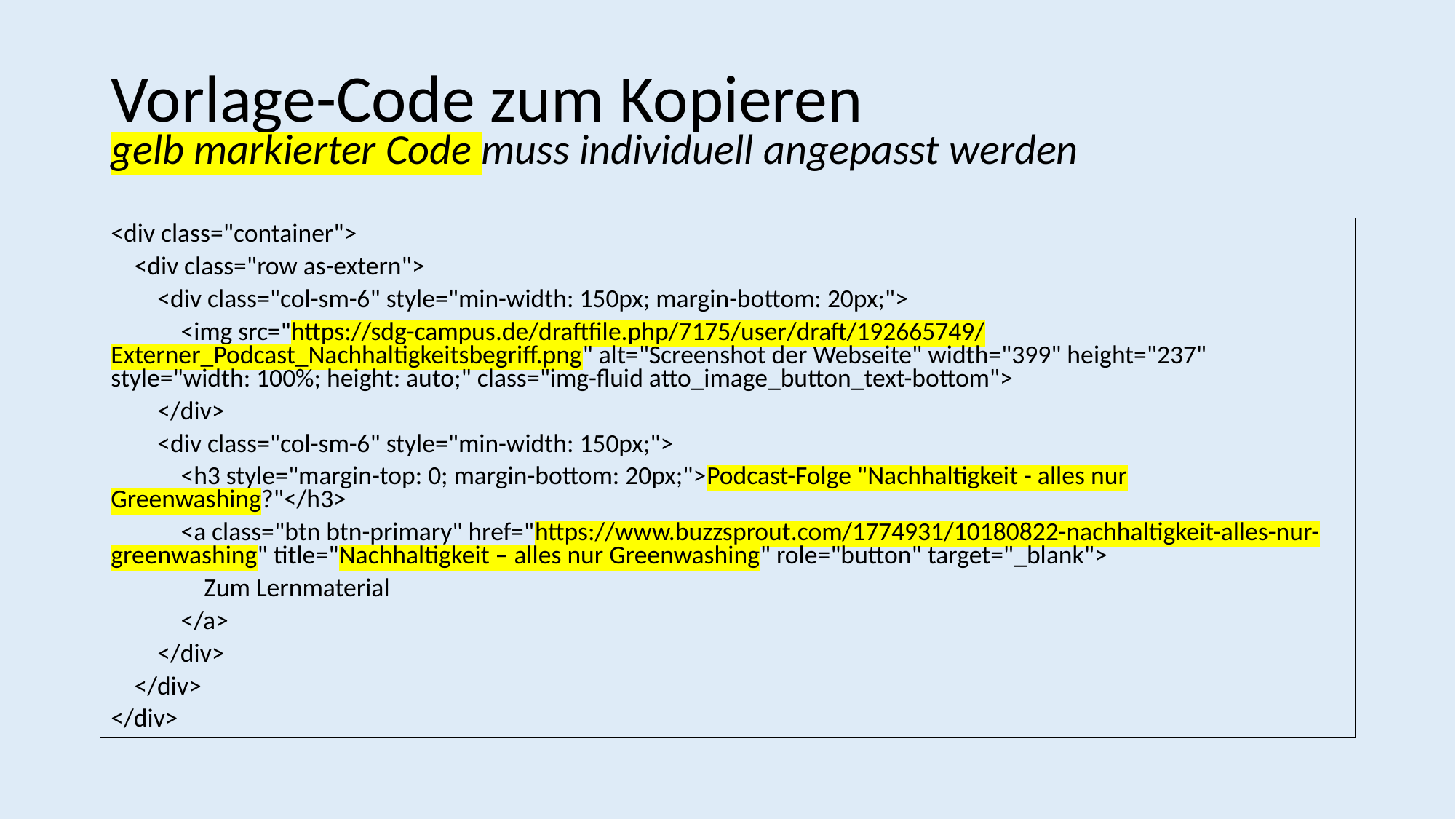

# Vorlage-Code zum Kopieren gelb markierter Code muss individuell angepasst werden
<div class="container">
    <div class="row as-extern">
        <div class="col-sm-6" style="min-width: 150px; margin-bottom: 20px;">
            <img src="https://sdg-campus.de/draftfile.php/7175/user/draft/192665749/Externer_Podcast_Nachhaltigkeitsbegriff.png" alt="Screenshot der Webseite" width="399" height="237" style="width: 100%; height: auto;" class="img-fluid atto_image_button_text-bottom">
        </div>
        <div class="col-sm-6" style="min-width: 150px;">
            <h3 style="margin-top: 0; margin-bottom: 20px;">Podcast-Folge "Nachhaltigkeit - alles nur Greenwashing?"</h3>
            <a class="btn btn-primary" href="https://www.buzzsprout.com/1774931/10180822-nachhaltigkeit-alles-nur-greenwashing" title="Nachhaltigkeit – alles nur Greenwashing" role="button" target="_blank">
                Zum Lernmaterial
            </a>
        </div>
    </div>
</div>